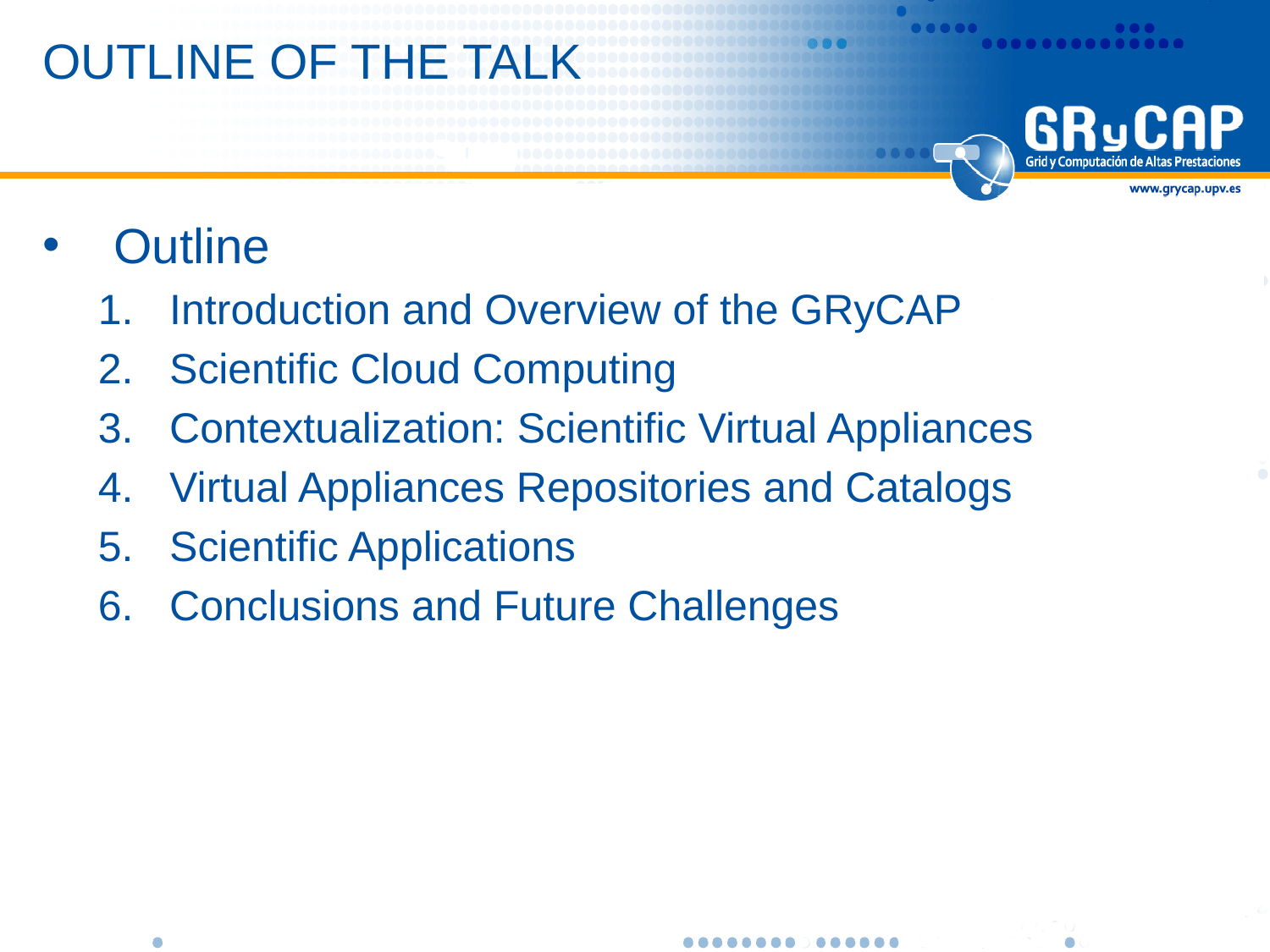

# OUTLINE of the talk

Outline
Introduction and Overview of the GRyCAP
Scientific Cloud Computing
Contextualization: Scientific Virtual Appliances
Virtual Appliances Repositories and Catalogs
Scientific Applications
Conclusions and Future Challenges